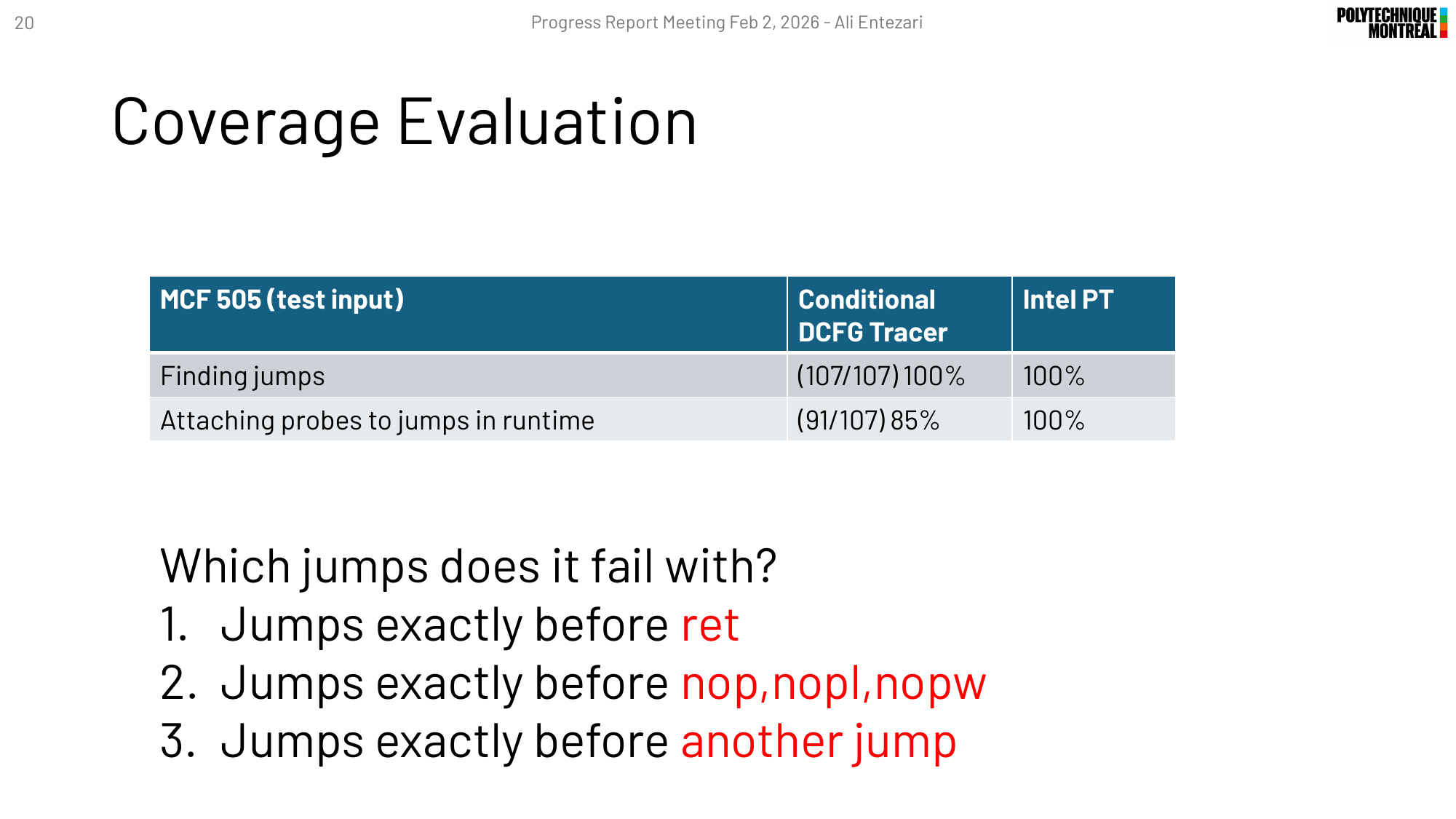

Progress Report Meeting Feb 2, 2026 - Ali Entezari
20
# Coverage Evaluation
| MCF 505 (test input) | Conditional DCFG Tracer | Intel PT |
| --- | --- | --- |
| Finding jumps | (107/107) 100% | 100% |
| Attaching probes to jumps in runtime | (91/107) 85% | 100% |
Which jumps does it fail with?
Jumps exactly before ret
Jumps exactly before nop,nopl,nopw
Jumps exactly before another jump